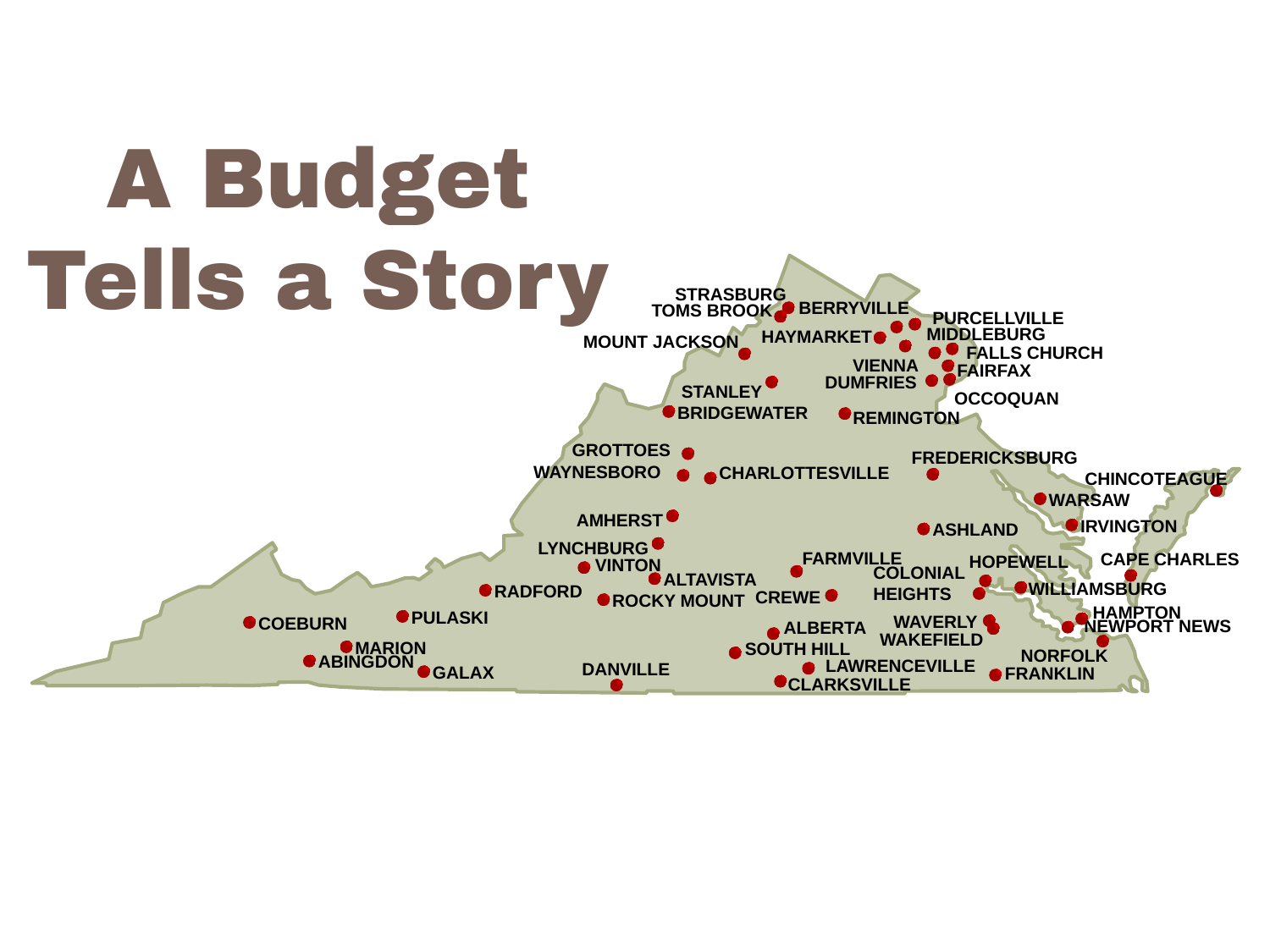

A Budget Tells a Story

STRASBURG

BERRYVILLE

TOMS BROOK

PURCELLVILLE

MIDDLEBURG

HAYMARKET

MOUNT JACKSON

FALLS CHURCH

VIENNA

FAIRFAX
DUMFRIES

OCCOQUAN

STANLEY
BRIDGEWATER

REMINGTON

GROTTOES

FREDERICKSBURG

WAYNESBORO

CHARLOTTESVILLE

CHINCOTEAGUE

WARSAW

AMHERST

IRVINGTON

ASHLAND

LYNCHBURG

FARMVILLE

CAPE CHARLES

HOPEWELL

VINTON

COLONIAL HEIGHTS

ALTAVISTA

WILLIAMSBURG

RADFORD

CREWE

ROCKY MOUNT

HAMPTON

PULASKI

WAVERLY

COEBURN

NEWPORT NEWS

ALBERTA

WAKEFIELD

NORFOLK
MARION

SOUTH HILL

ABINGDON

LAWRENCEVILLE

DANVILLE

GALAX

FRANKLIN

CLARKSVILLE